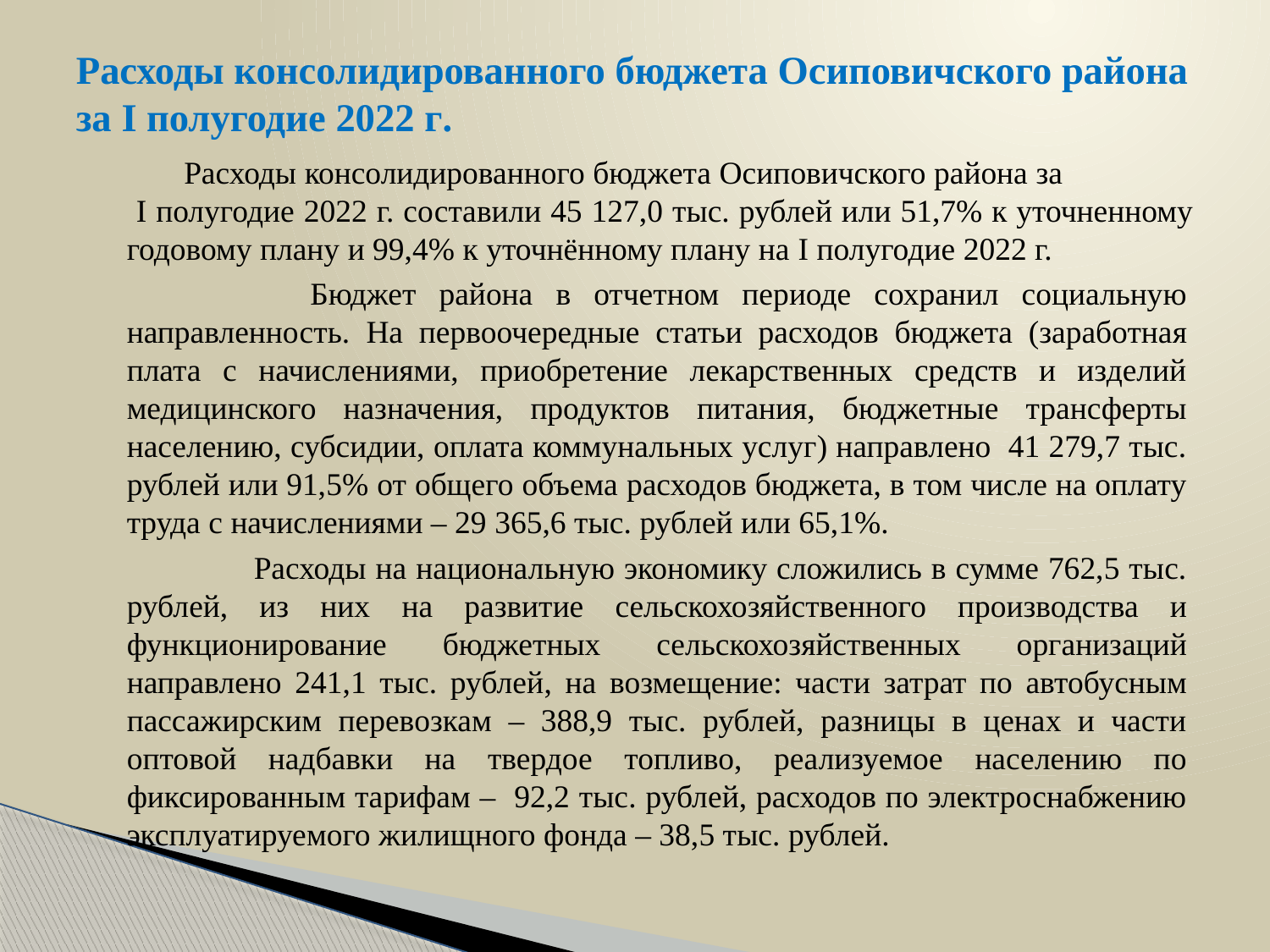

# Расходы консолидированного бюджета Осиповичского района за I полугодие 2022 г.
        Расходы консолидированного бюджета Осиповичского района за                  I полугодие 2022 г. составили 45 127,0 тыс. рублей или 51,7% к уточненному годовому плану и 99,4% к уточнённому плану на I полугодие 2022 г.
        Бюджет района в отчетном периоде сохранил социальную направленность. На первоочередные статьи расходов бюджета (заработная плата с начислениями, приобретение лекарственных средств и изделий медицинского назначения, продуктов питания, бюджетные трансферты населению, субсидии, оплата коммунальных услуг) направлено  41 279,7 тыс. рублей или 91,5% от общего объема расходов бюджета, в том числе на оплату труда с начислениями – 29 365,6 тыс. рублей или 65,1%.
	Расходы на национальную экономику сложились в сумме 762,5 тыс. рублей, из них на развитие сельскохозяйственного производства и функционирование бюджетных сельскохозяйственных организаций направлено 241,1 тыс. рублей, на возмещение: части затрат по автобусным пассажирским перевозкам – 388,9 тыс. рублей, разницы в ценах и части оптовой надбавки на твердое топливо, реализуемое населению по фиксированным тарифам –  92,2 тыс. рублей, расходов по электроснабжению эксплуатируемого жилищного фонда – 38,5 тыс. рублей.